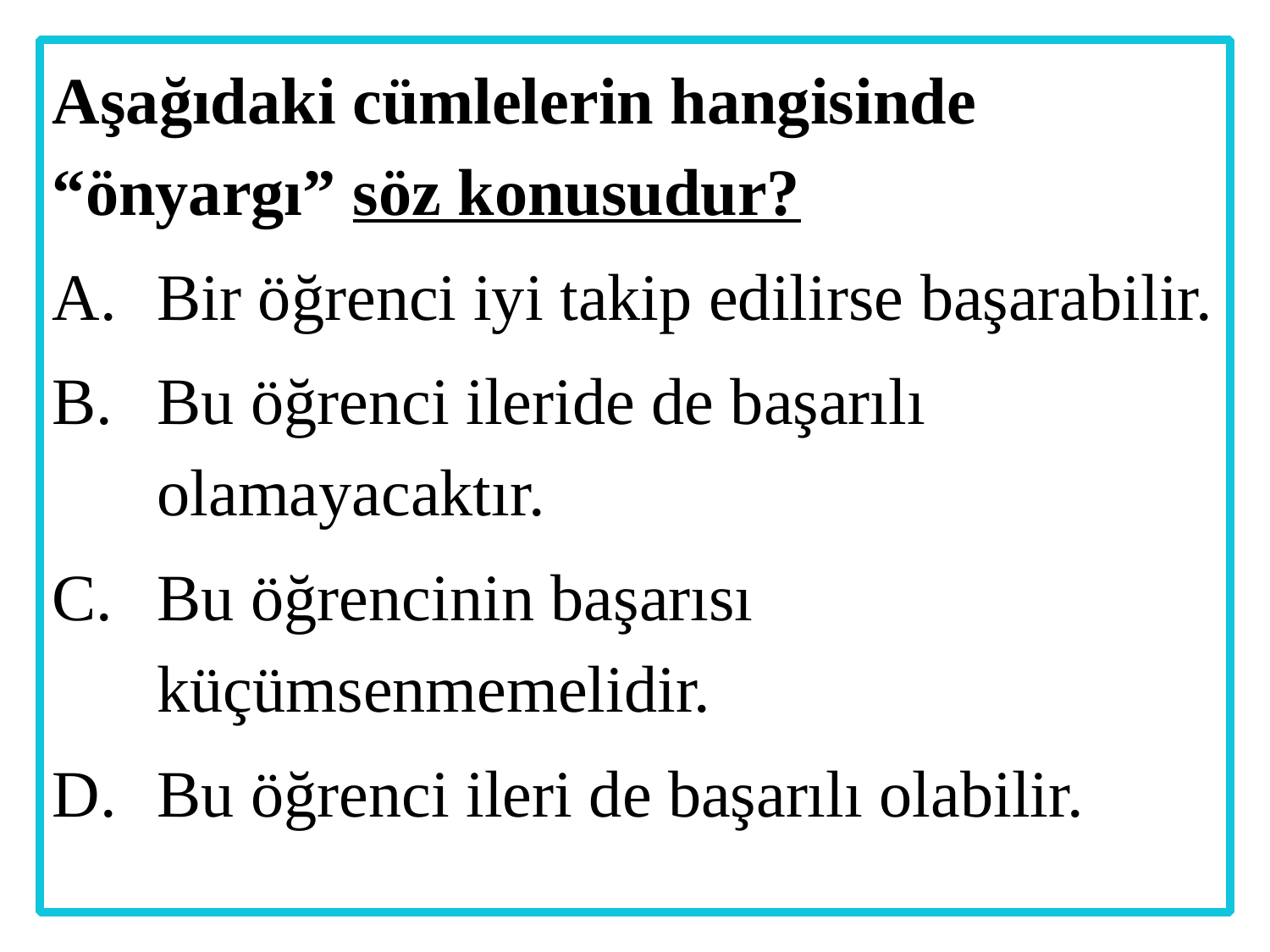

Aşağıdaki cümlelerin hangisinde “önyargı” söz konusudur?
Bir öğrenci iyi takip edilirse başarabilir.
Bu öğrenci ileride de başarılı olamayacaktır.
Bu öğrencinin başarısı küçümsenmemelidir.
Bu öğrenci ileri de başarılı olabilir.